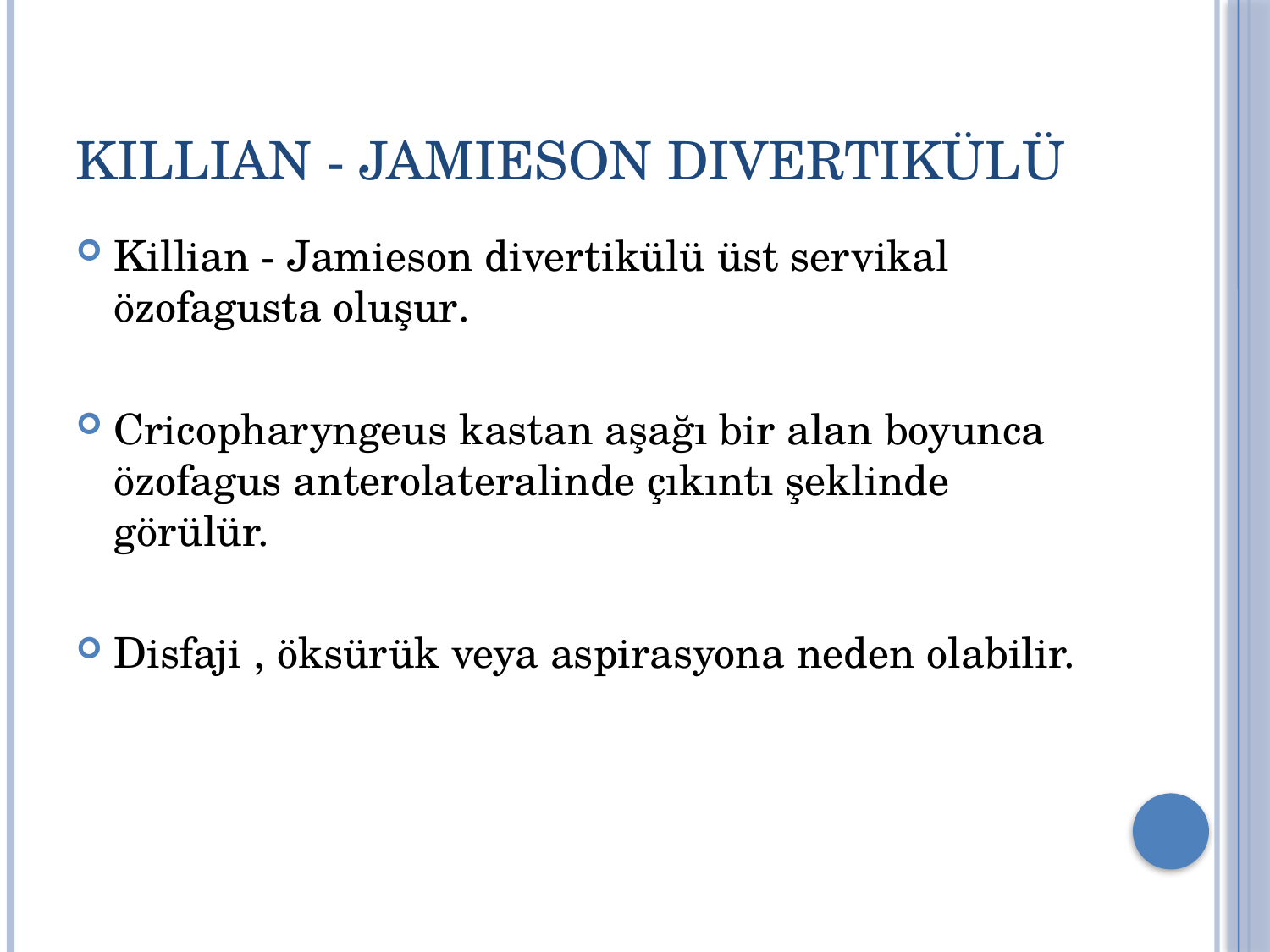

# Killian - Jamieson divertikülü
Killian - Jamieson divertikülü üst servikal özofagusta oluşur.

Cricopharyngeus kastan aşağı bir alan boyunca özofagus anterolateralinde çıkıntı şeklinde görülür.

Disfaji , öksürük veya aspirasyona neden olabilir.